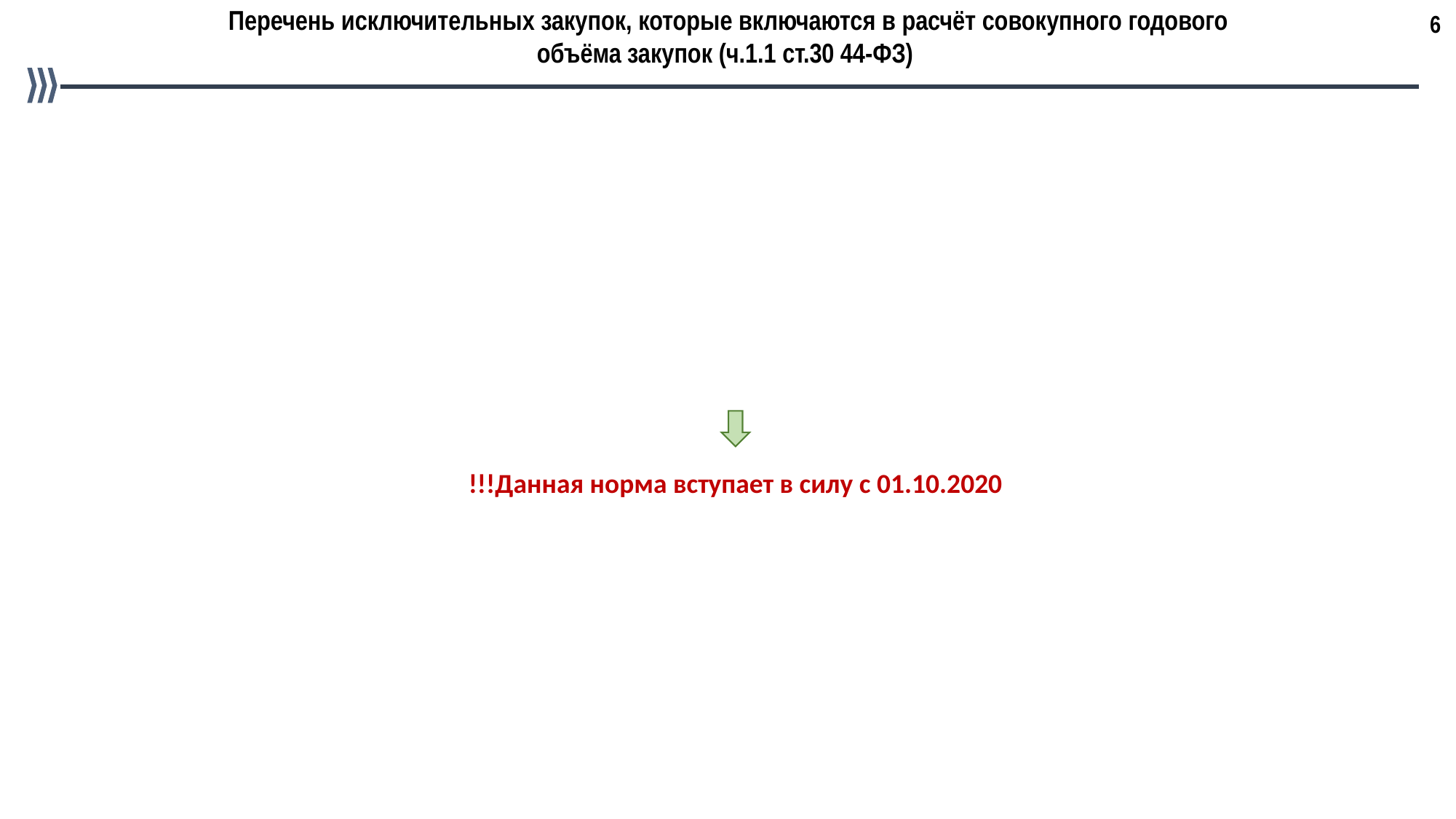

6
Перечень исключительных закупок, которые включаются в расчёт совокупного годового объёма закупок (ч.1.1 ст.30 44-ФЗ)

п.1 ч.14 ст.82.1: закупка у ед. поставщика в случае признания запроса котировок в электронной форме несостоявшимся в связи с тем, что подана только одна заявка на участие в запросе котировок в электронной форме или только одна заявка на участие в запросе котировок в электронной форме признана соответствующей требованиям, установленным в извещении о проведении запроса котировок в электронной форме

!!!Данная норма вступает в силу с 01.10.2020